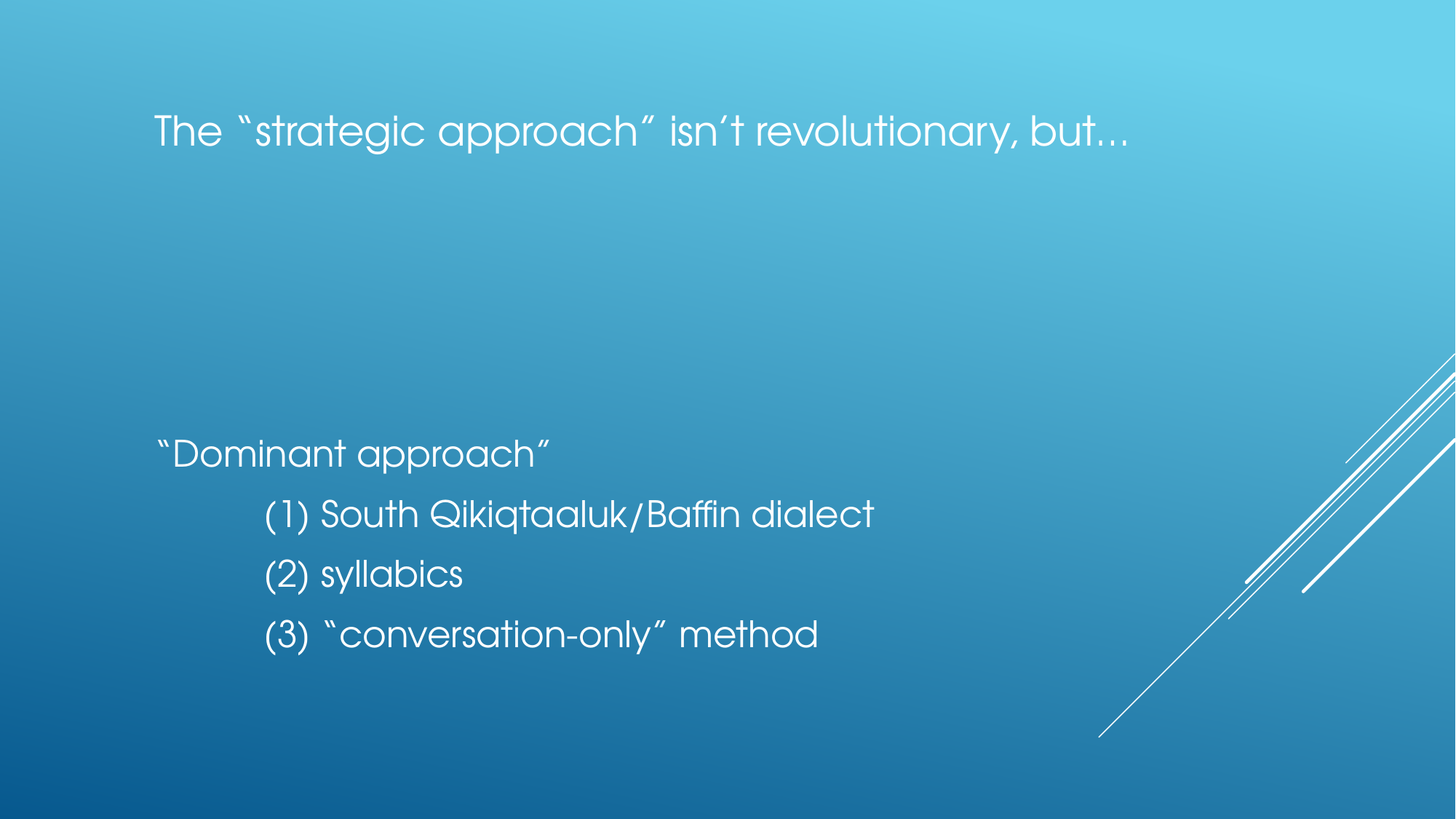

The “strategic approach” isn’t revolutionary, but…

“Dominant approach”
	(1) South Qikiqtaaluk/Baffin dialect
	(2) syllabics
	(3) “conversation-only” method

# …it goes against the ISL teaching approach which has 					become dominant post-Nunavut